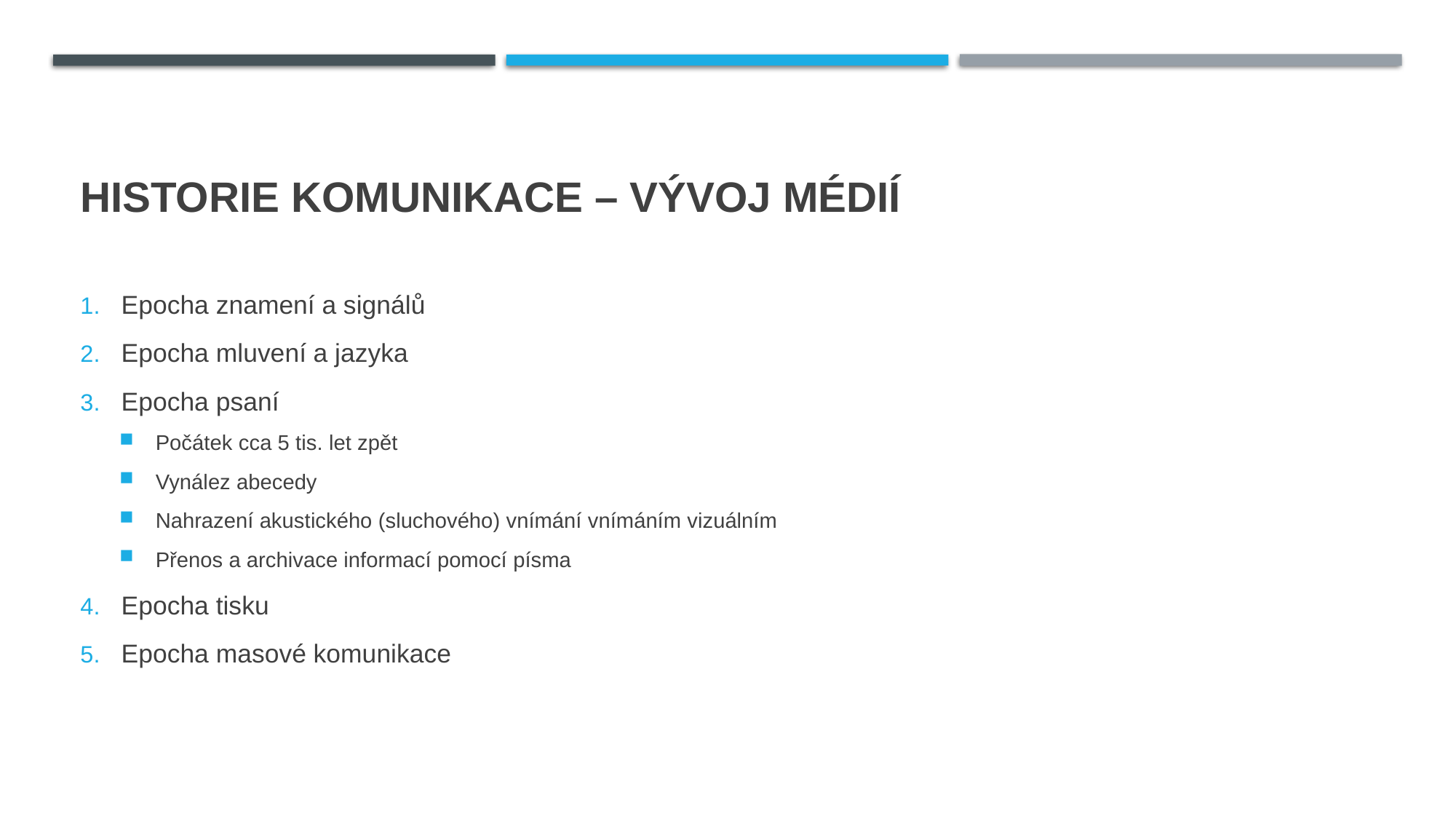

# Historie komunikace – vývoj médií
Epocha znamení a signálů
Epocha mluvení a jazyka
Epocha psaní
Počátek cca 5 tis. let zpět
Vynález abecedy
Nahrazení akustického (sluchového) vnímání vnímáním vizuálním
Přenos a archivace informací pomocí písma
Epocha tisku
Epocha masové komunikace